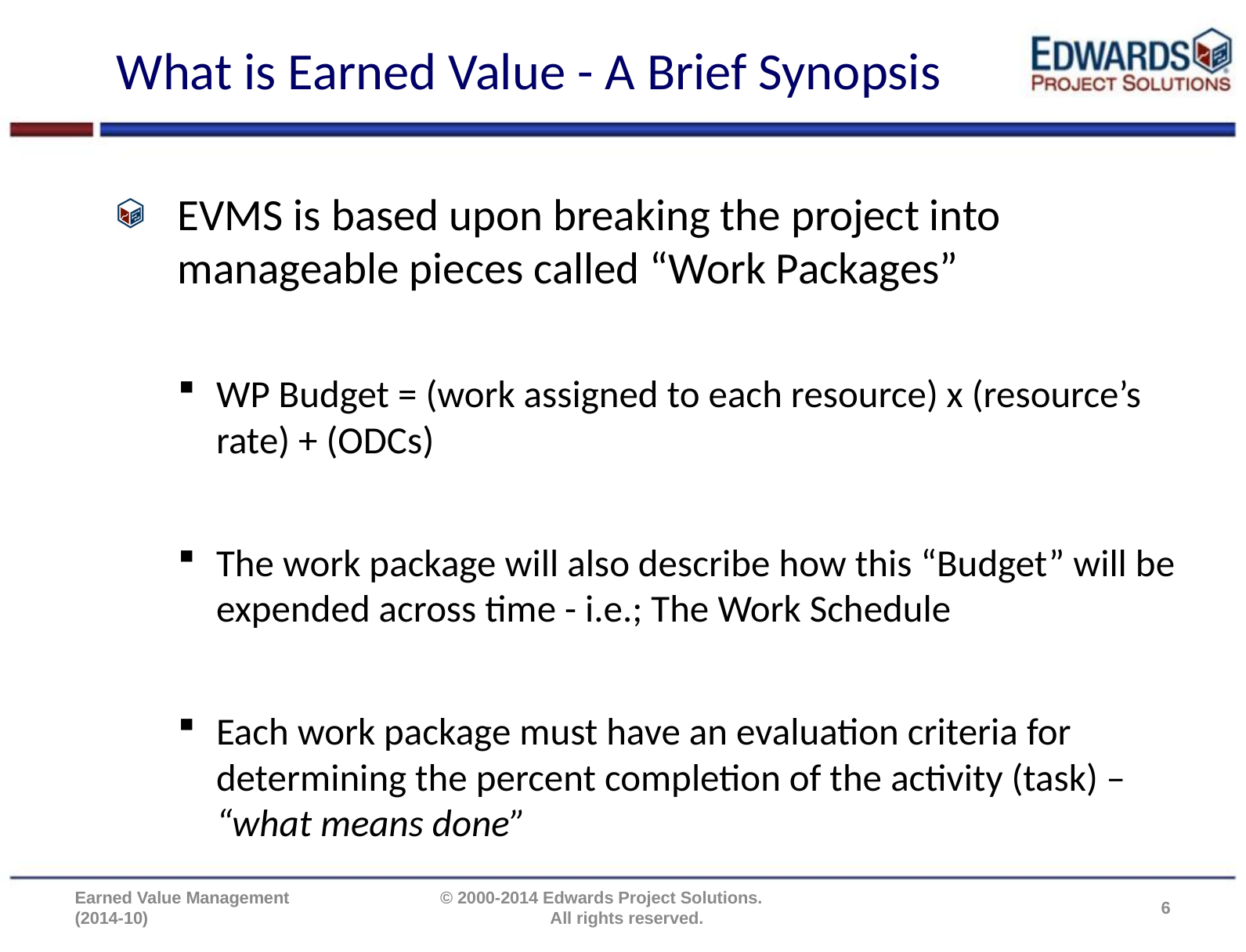

# What is Earned Value - A Brief Synopsis
EVMS is based upon breaking the project into manageable pieces called “Work Packages”

WP Budget = (work assigned to each resource) x (resource’s rate) + (ODCs)

The work package will also describe how this “Budget” will be expended across time - i.e.; The Work Schedule

Each work package must have an evaluation criteria for determining the percent completion of the activity (task) – “what means done”
Earned Value Management (2014-10)
© 2000-2014 Edwards Project Solutions.            All rights reserved.
6